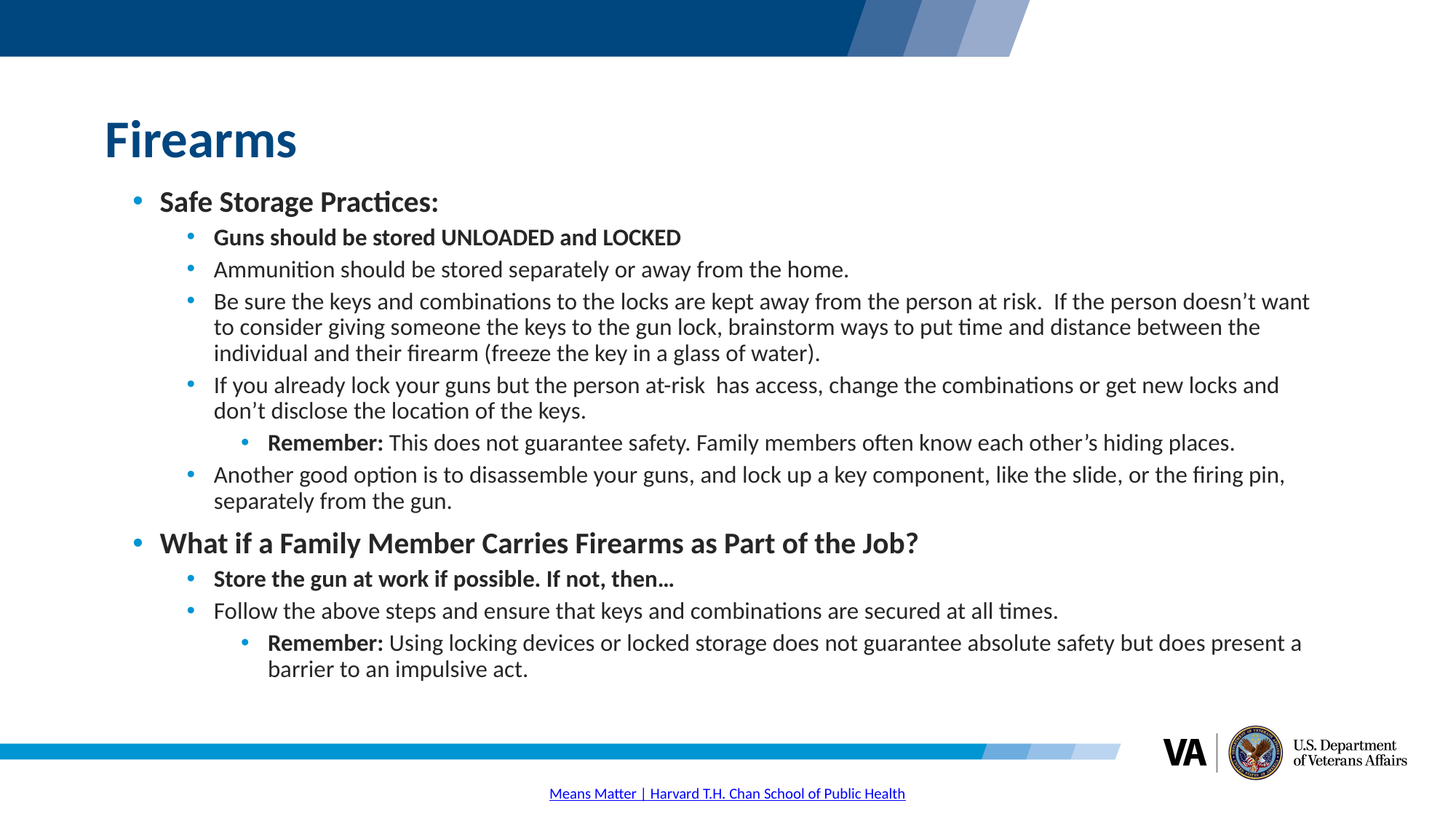

# Firearms
Safe Storage Practices:
Guns should be stored UNLOADED and LOCKED
Ammunition should be stored separately or away from the home.
Be sure the keys and combinations to the locks are kept away from the person at risk.  If the person doesn’t want to consider giving someone the keys to the gun lock, brainstorm ways to put time and distance between the individual and their firearm (freeze the key in a glass of water).
If you already lock your guns but the person at-risk  has access, change the combinations or get new locks and don’t disclose the location of the keys.
Remember: This does not guarantee safety. Family members often know each other’s hiding places.
Another good option is to disassemble your guns, and lock up a key component, like the slide, or the firing pin, separately from the gun.
What if a Family Member Carries Firearms as Part of the Job?
Store the gun at work if possible. If not, then…
Follow the above steps and ensure that keys and combinations are secured at all times.
Remember: Using locking devices or locked storage does not guarantee absolute safety but does present a barrier to an impulsive act.
Means Matter | Harvard T.H. Chan School of Public Health